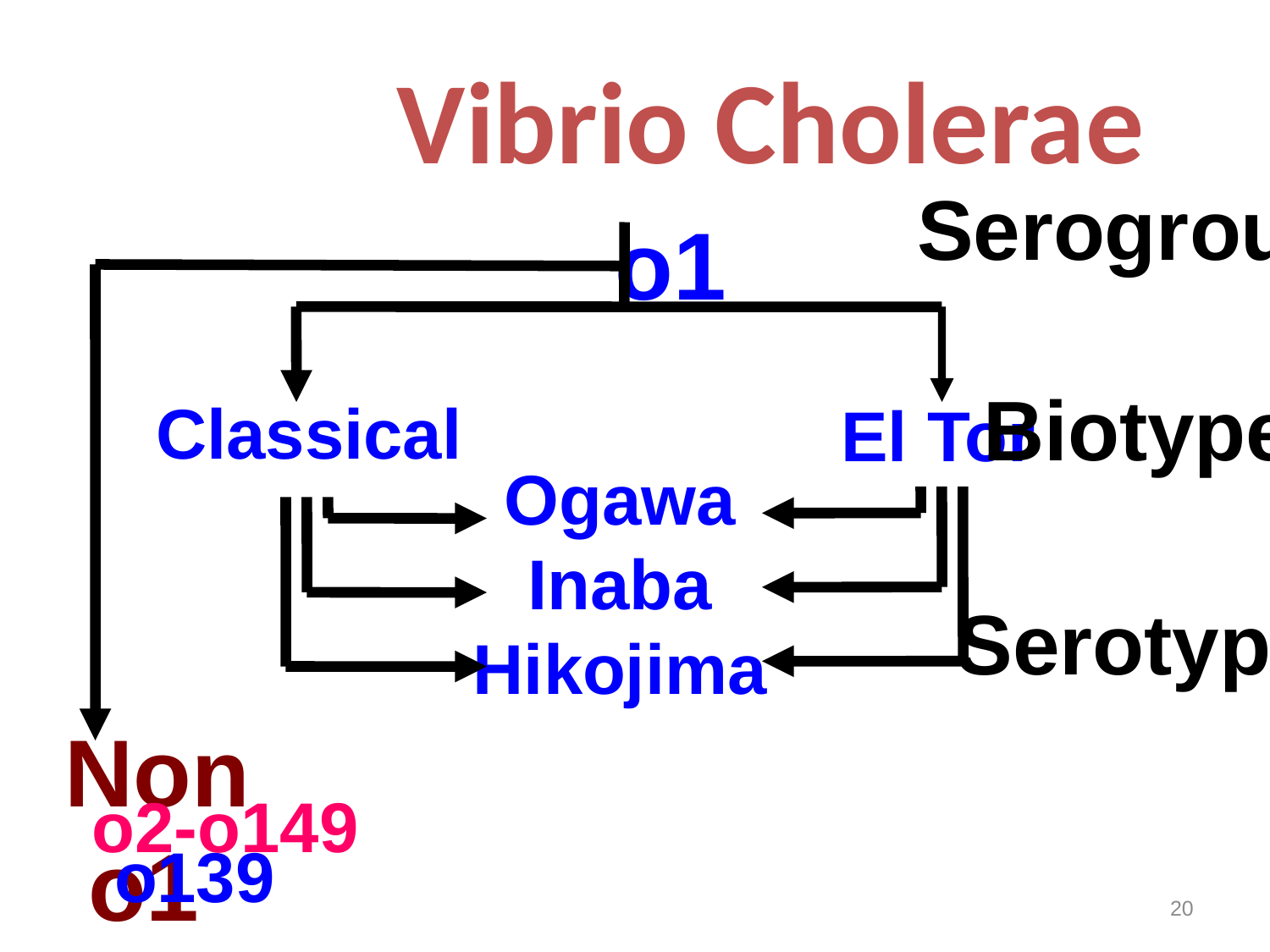

# Vibrio Cholerae
Serogroup
o1

Biotype
Classical
El Tor
Ogawa
Inaba
Hikojima

Serotype
Non o1
o2-o149
o139
20